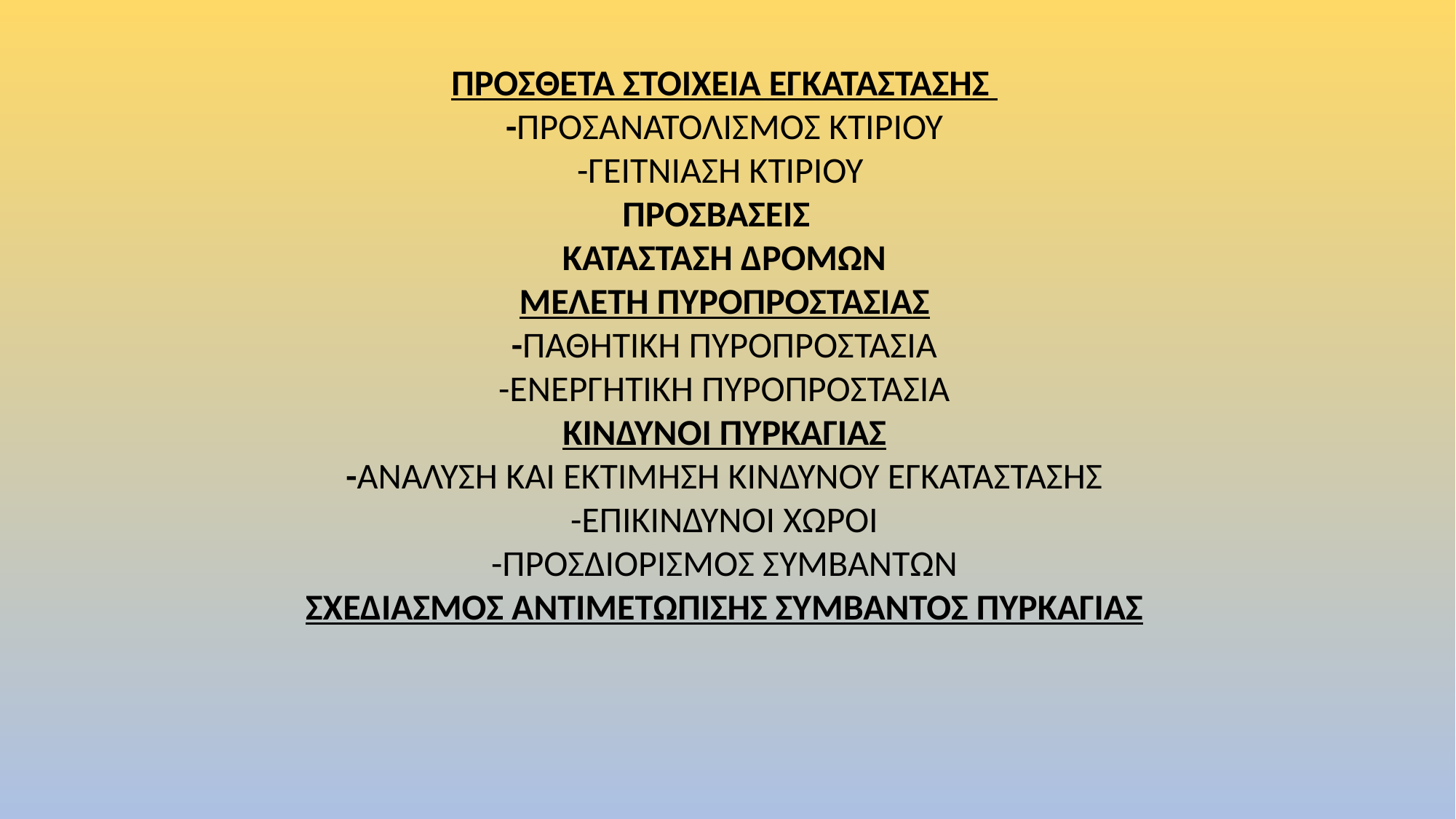

ΠΡΟΣΘΕΤΑ ΣΤΟΙΧΕΙΑ ΕΓΚΑΤΑΣΤΑΣΗΣ
-ΠΡΟΣΑΝΑΤΟΛΙΣΜΟΣ ΚΤΙΡΙΟΥ
-ΓΕΙΤΝΙΑΣΗ ΚΤΙΡΙΟΥ
ΠΡΟΣΒΑΣΕΙΣ
ΚΑΤΑΣΤΑΣΗ ΔΡΟΜΩΝ
ΜΕΛΕΤΗ ΠΥΡΟΠΡΟΣΤΑΣΙΑΣ
-ΠΑΘΗΤΙΚΗ ΠΥΡΟΠΡΟΣΤΑΣΙΑ
-ΕΝΕΡΓΗΤΙΚΗ ΠΥΡΟΠΡΟΣΤΑΣΙΑ
KΙΝΔΥΝΟΙ ΠΥΡΚΑΓΙΑΣ
-ΑΝΑΛΥΣΗ ΚΑΙ ΕΚΤΙΜΗΣΗ ΚΙΝΔΥΝΟΥ ΕΓΚΑΤΑΣΤΑΣΗΣ
-ΕΠΙΚΙΝΔΥΝΟΙ ΧΩΡΟΙ
-ΠΡΟΣΔΙΟΡΙΣΜΟΣ ΣΥΜΒΑΝΤΩΝ
ΣΧΕΔΙΑΣΜΟΣ ΑΝΤΙΜΕΤΩΠΙΣΗΣ ΣΥΜΒΑΝΤΟΣ ΠΥΡΚΑΓΙΑΣ